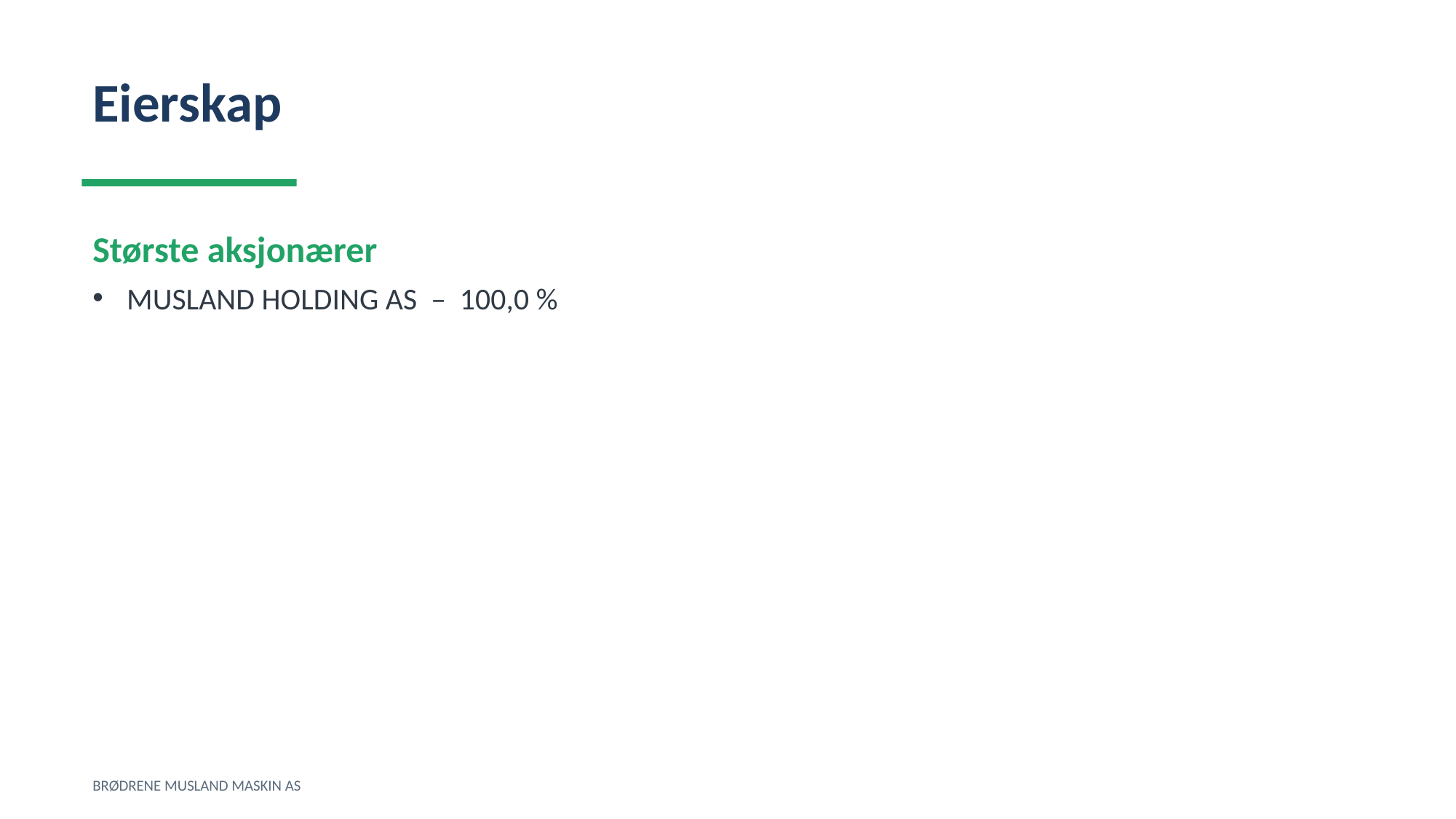

Eierskap

Største aksjonærer
MUSLAND HOLDING AS  –  100,0 %
BRØDRENE MUSLAND MASKIN AS